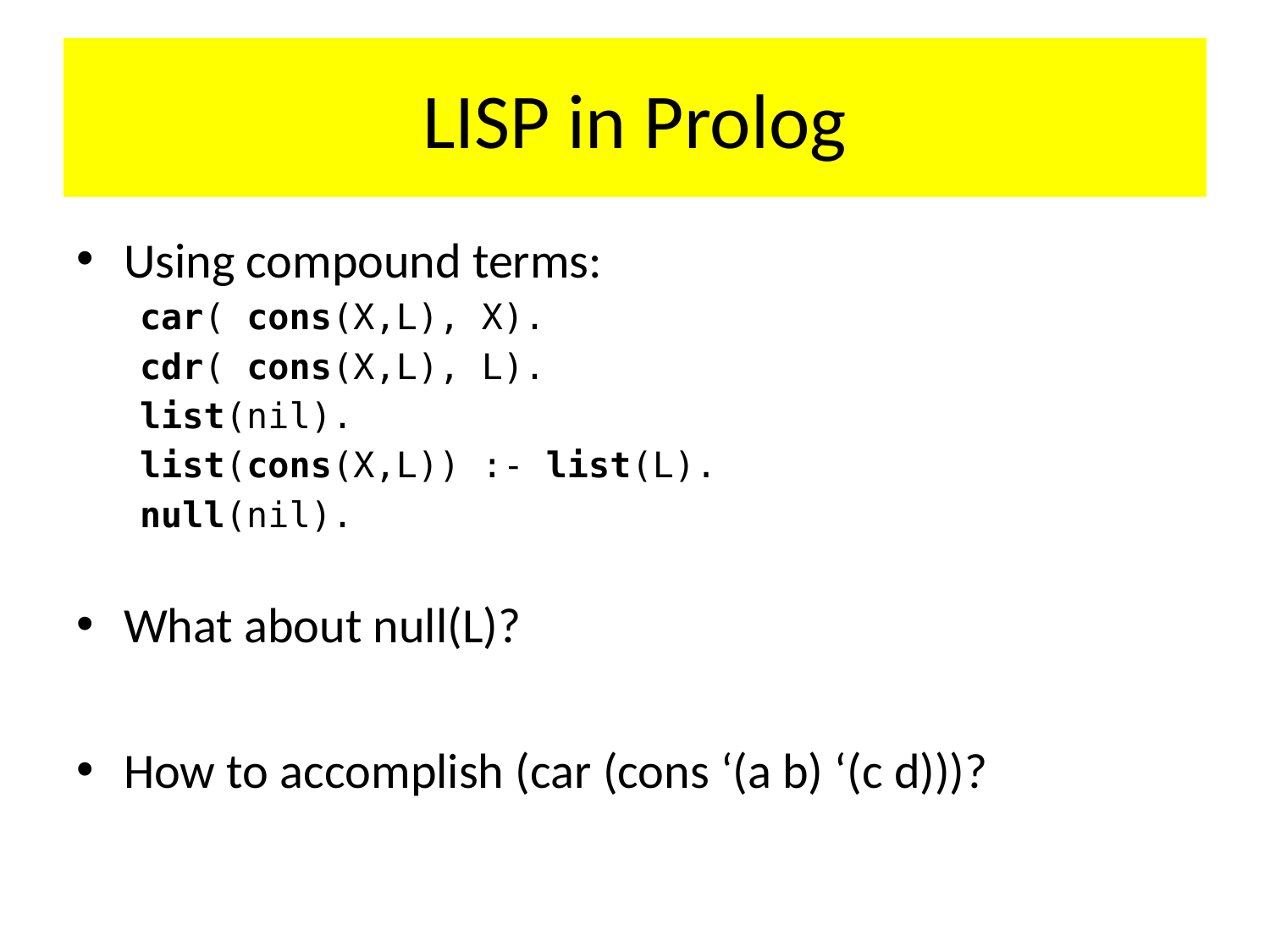

# LISP in Prolog
Using compound terms:
car( cons(X,L), X).
cdr( cons(X,L), L).
list(nil).
list(cons(X,L)) :- list(L).
null(nil).

What about null(L)?

How to accomplish (car (cons ‘(a b) ‘(c d)))?